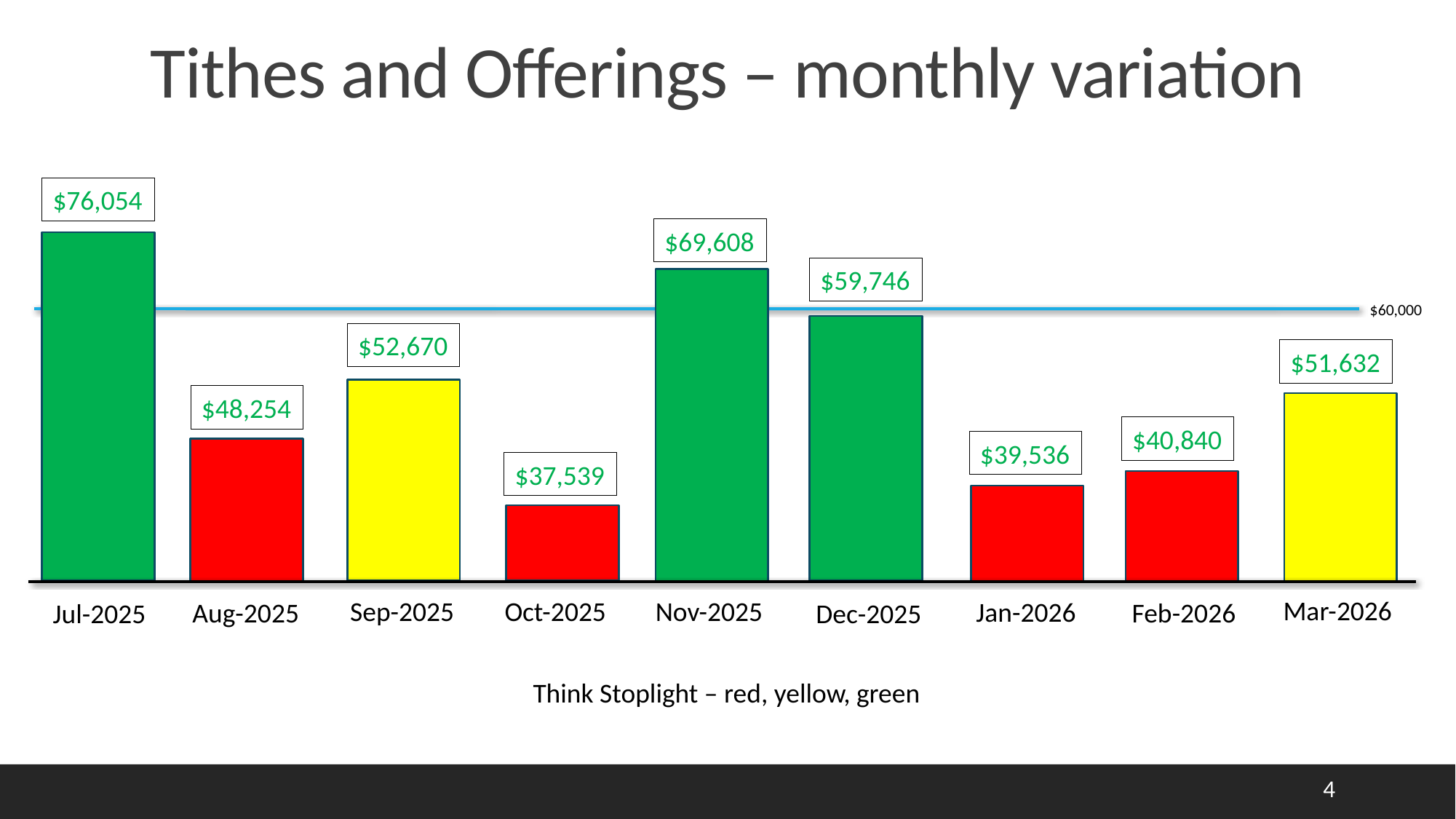

Tithes and Offerings – monthly variation
$76,054
$69,608

$59,746

$60,000

$52,670
$51,632

$48,254

$40,840
$39,536

$37,539

Mar-2026
Sep-2025
Oct-2025
Nov-2025
Jan-2026
Aug-2025
Feb-2026
Jul-2025
Dec-2025
Think Stoplight – red, yellow, green
4